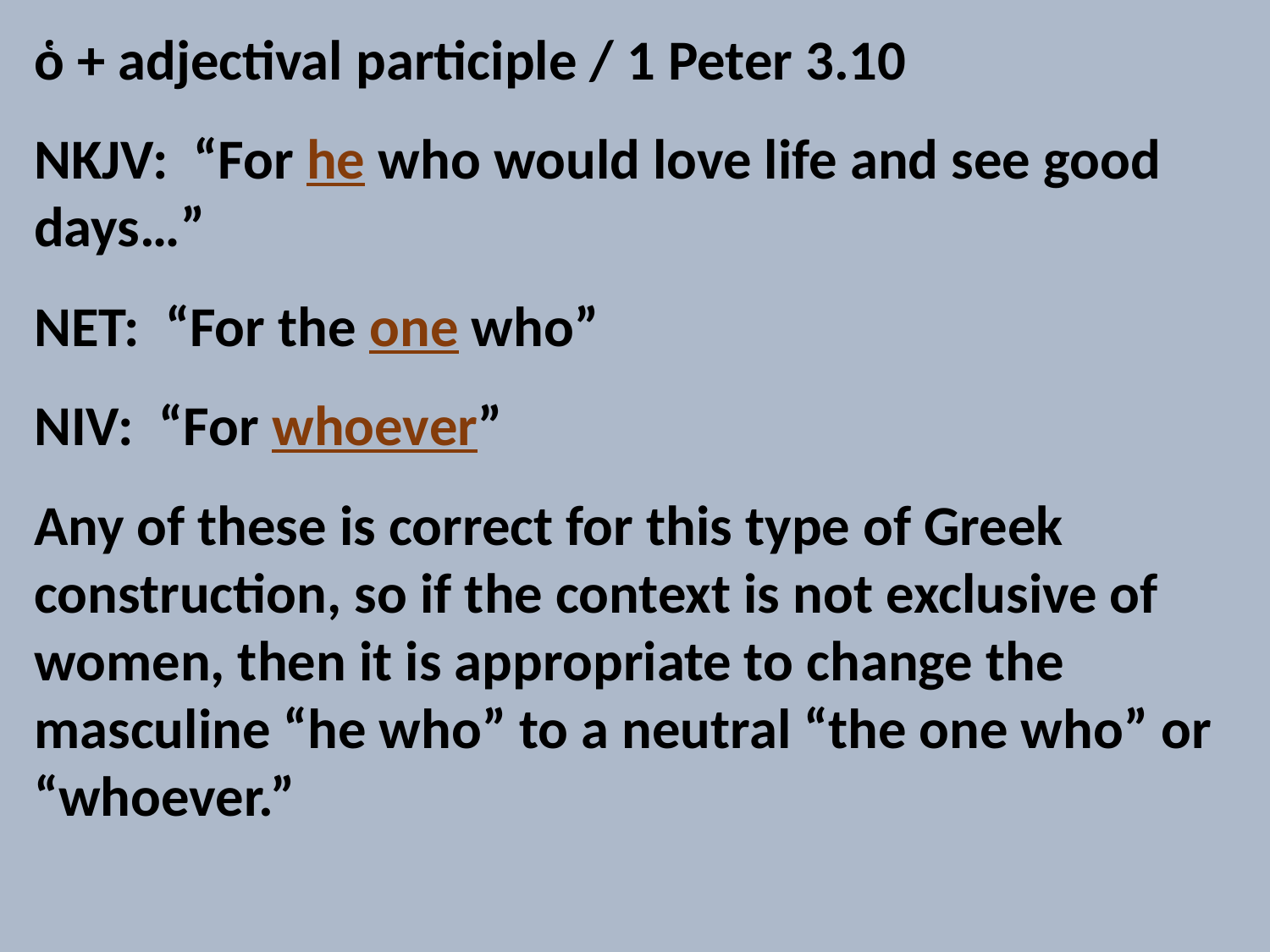

ὁ + adjectival participle / 1 Peter 3.10
NKJV:  “For he who would love life and see good days…”
NET:  “For the one who”
NIV:  “For whoever”
Any of these is correct for this type of Greek construction, so if the context is not exclusive of women, then it is appropriate to change the masculine “he who” to a neutral “the one who” or “whoever.”